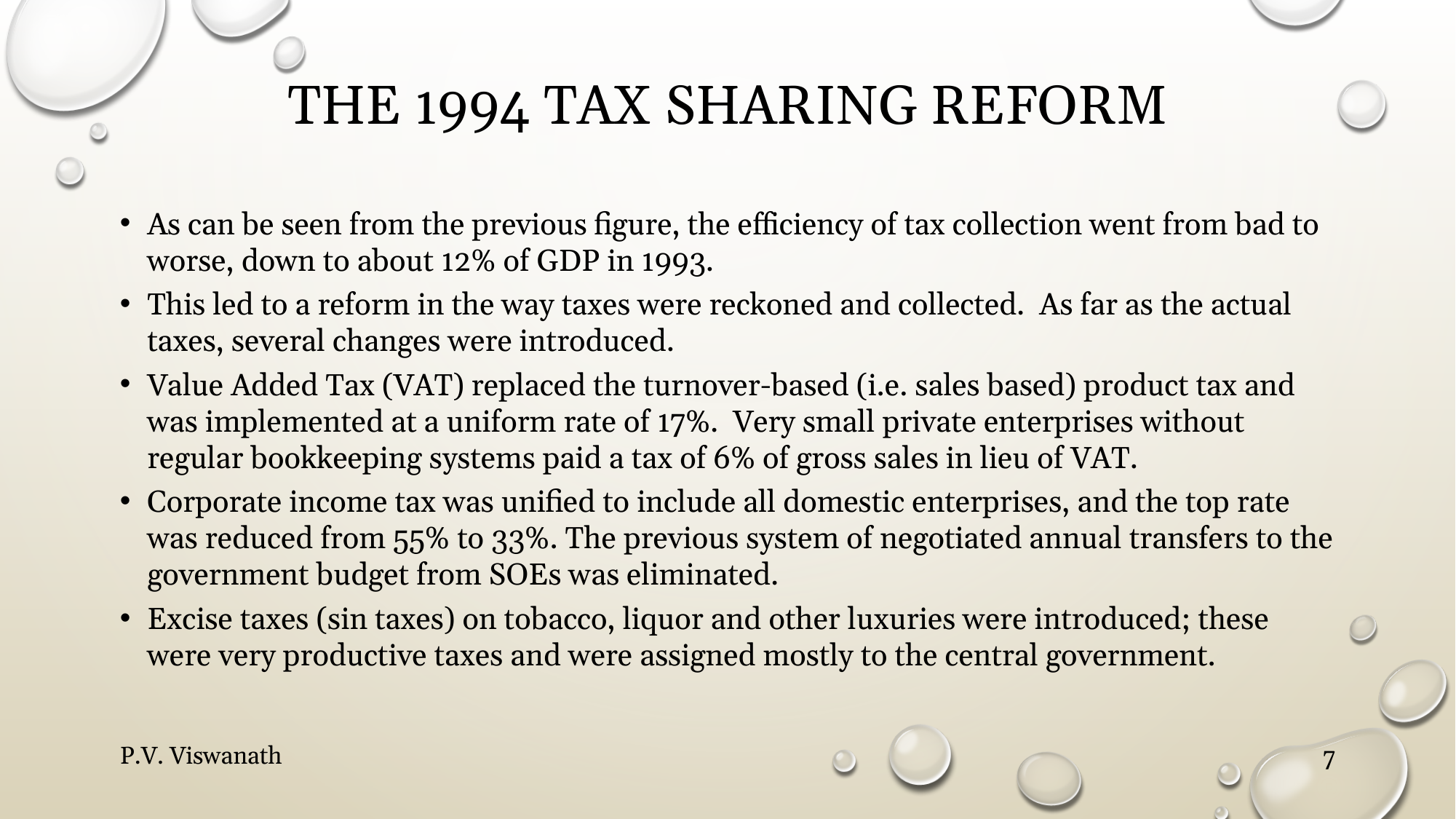

# The 1994 tax sharing reform
As can be seen from the previous figure, the efficiency of tax collection went from bad to worse, down to about 12% of GDP in 1993.
This led to a reform in the way taxes were reckoned and collected.  As far as the actual taxes, several changes were introduced.
Value Added Tax (VAT) replaced the turnover-based (i.e. sales based) product tax and was implemented at a uniform rate of 17%.  Very small private enterprises without regular bookkeeping systems paid a tax of 6% of gross sales in lieu of VAT.
Corporate income tax was unified to include all domestic enterprises, and the top rate was reduced from 55% to 33%. The previous system of negotiated annual transfers to the government budget from SOEs was eliminated.
Excise taxes (sin taxes) on tobacco, liquor and other luxuries were introduced; these were very productive taxes and were assigned mostly to the central government.

P.V. Viswanath
7